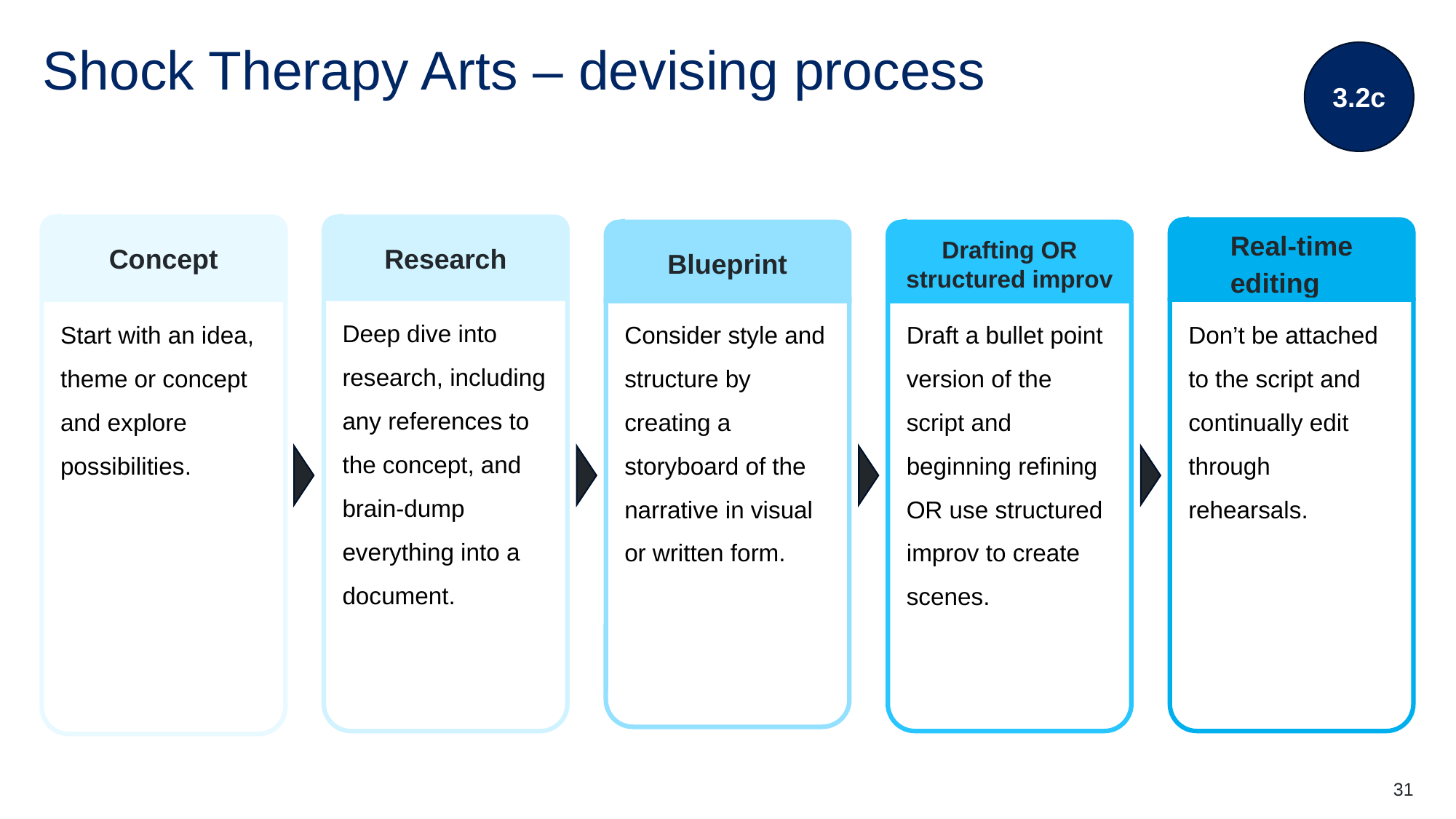

3.2c
# Shock Therapy Arts – devising process
Concept
Start with an idea, theme or concept and explore possibilities.
Research
Deep dive into research, including any references to the concept, and brain-dump everything into a document.
Real-time editing
Don’t be attached to the script and continually edit through rehearsals.
Blueprint
Consider style and structure by creating a storyboard of the narrative in visual or written form.
Drafting OR structured improv
Draft a bullet point version of the script and beginning refining OR use structured improv to create scenes.

31